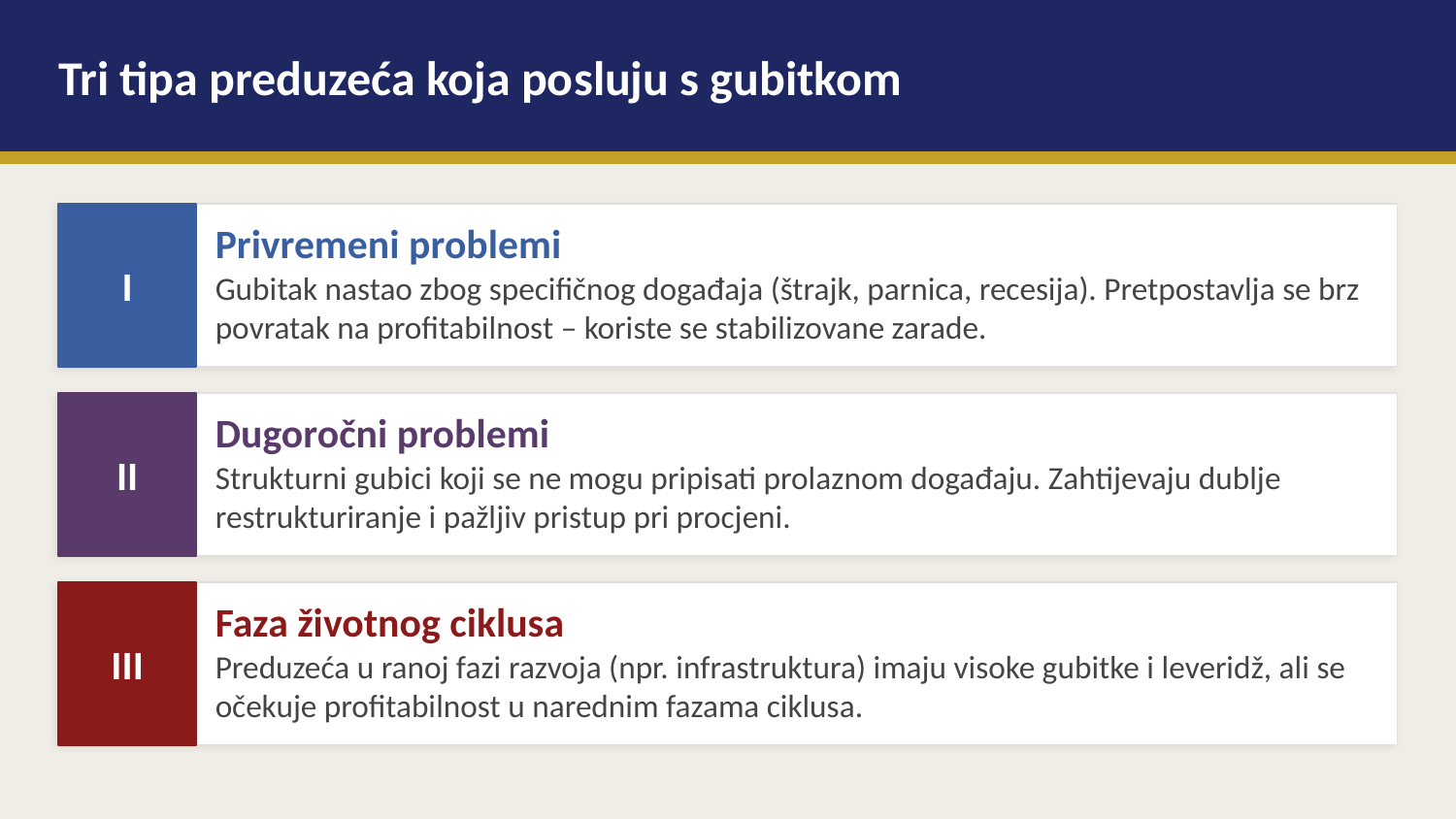

Tri tipa preduzeća koja posluju s gubitkom

I
Privremeni problemi
Gubitak nastao zbog specifičnog događaja (štrajk, parnica, recesija). Pretpostavlja se brz povratak na profitabilnost – koriste se stabilizovane zarade.

II
Dugoročni problemi
Strukturni gubici koji se ne mogu pripisati prolaznom događaju. Zahtijevaju dublje restrukturiranje i pažljiv pristup pri procjeni.

III
Faza životnog ciklusa
Preduzeća u ranoj fazi razvoja (npr. infrastruktura) imaju visoke gubitke i leveridž, ali se očekuje profitabilnost u narednim fazama ciklusa.